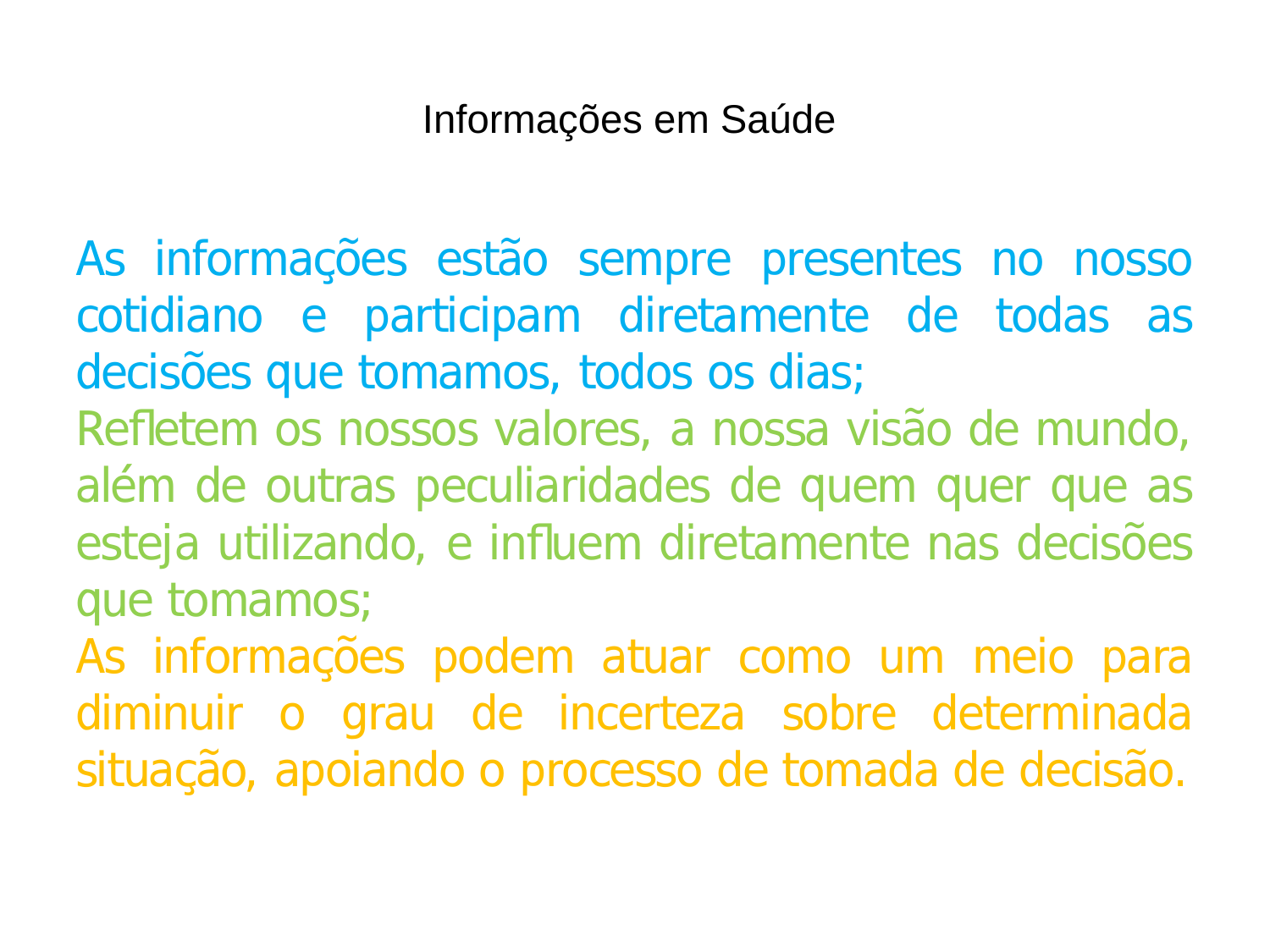

# Informações em Saúde
As informações estão sempre presentes no nosso cotidiano e participam diretamente de todas as decisões que tomamos, todos os dias;
Refletem os nossos valores, a nossa visão de mundo, além de outras peculiaridades de quem quer que as esteja utilizando, e influem diretamente nas decisões que tomamos;
As informações podem atuar como um meio para diminuir o grau de incerteza sobre determinada situação, apoiando o processo de tomada de decisão.